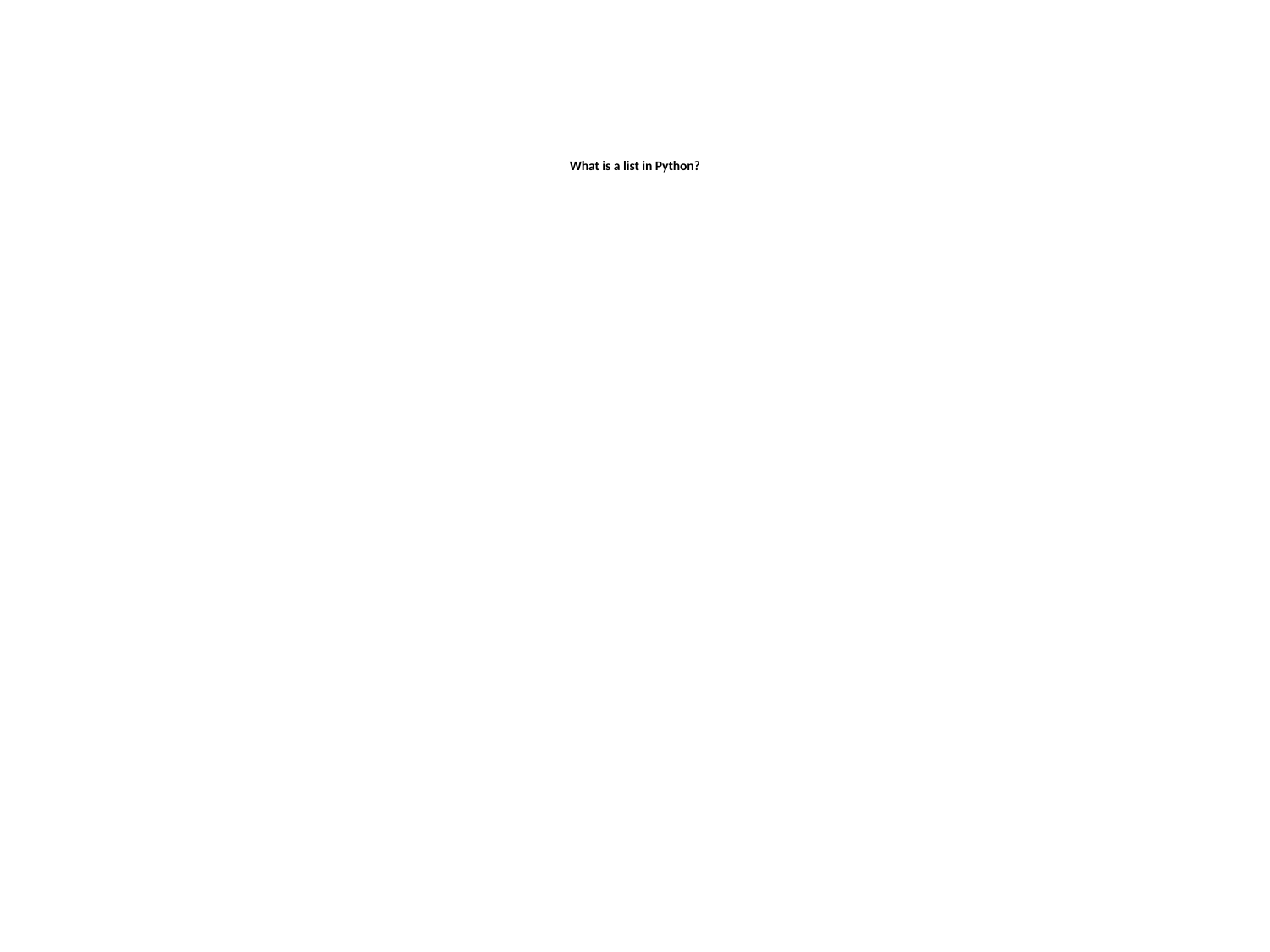

# What is a list in Python?